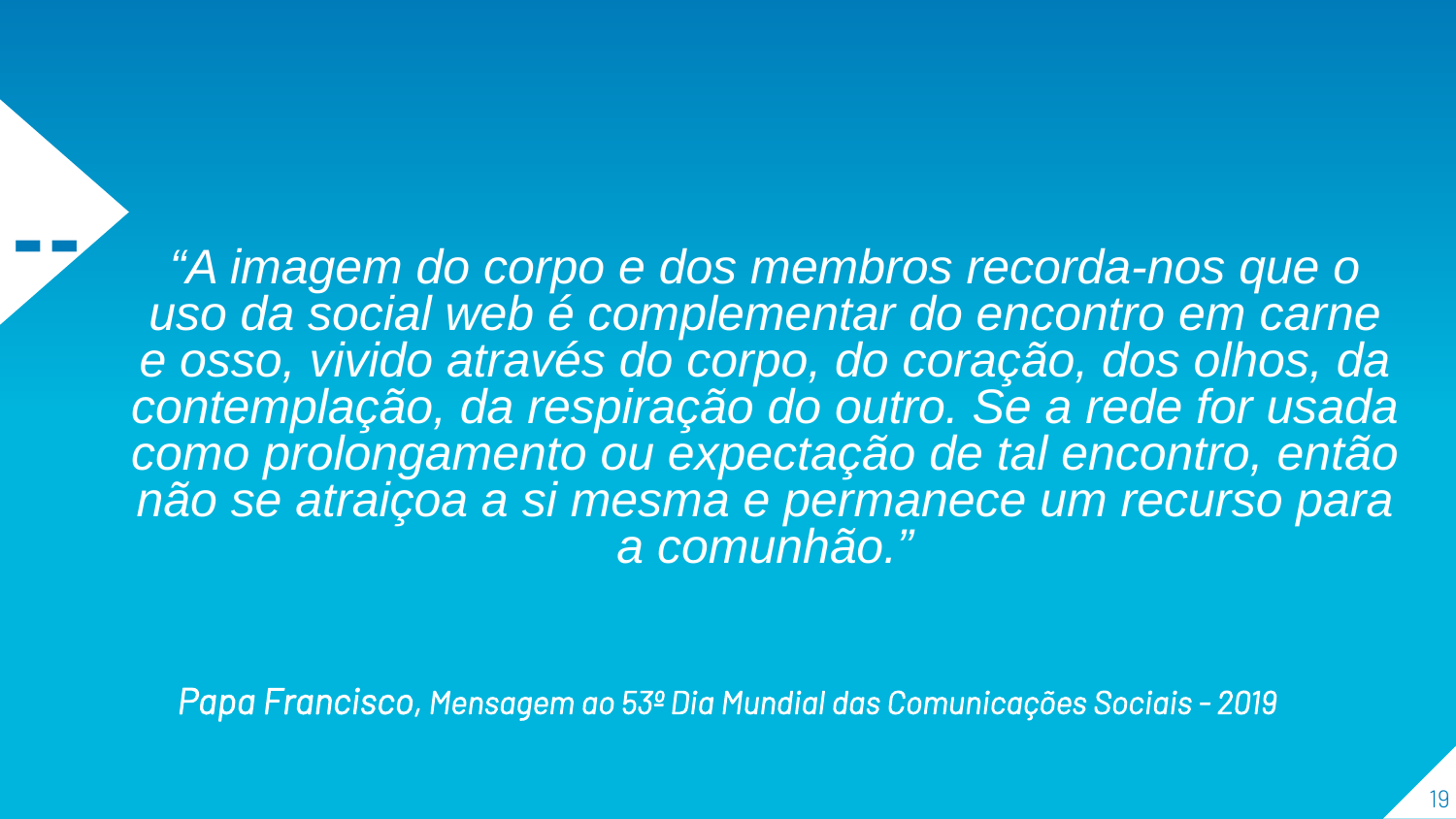

“A imagem do corpo e dos membros recorda-nos que o uso da social web é complementar do encontro em carne e osso, vivido através do corpo, do coração, dos olhos, da contemplação, da respiração do outro. Se a rede for usada como prolongamento ou expectação de tal encontro, então não se atraiçoa a si mesma e permanece um recurso para a comunhão.”
Papa Francisco, Mensagem ao 53º Dia Mundial das Comunicações Sociais - 2019
19